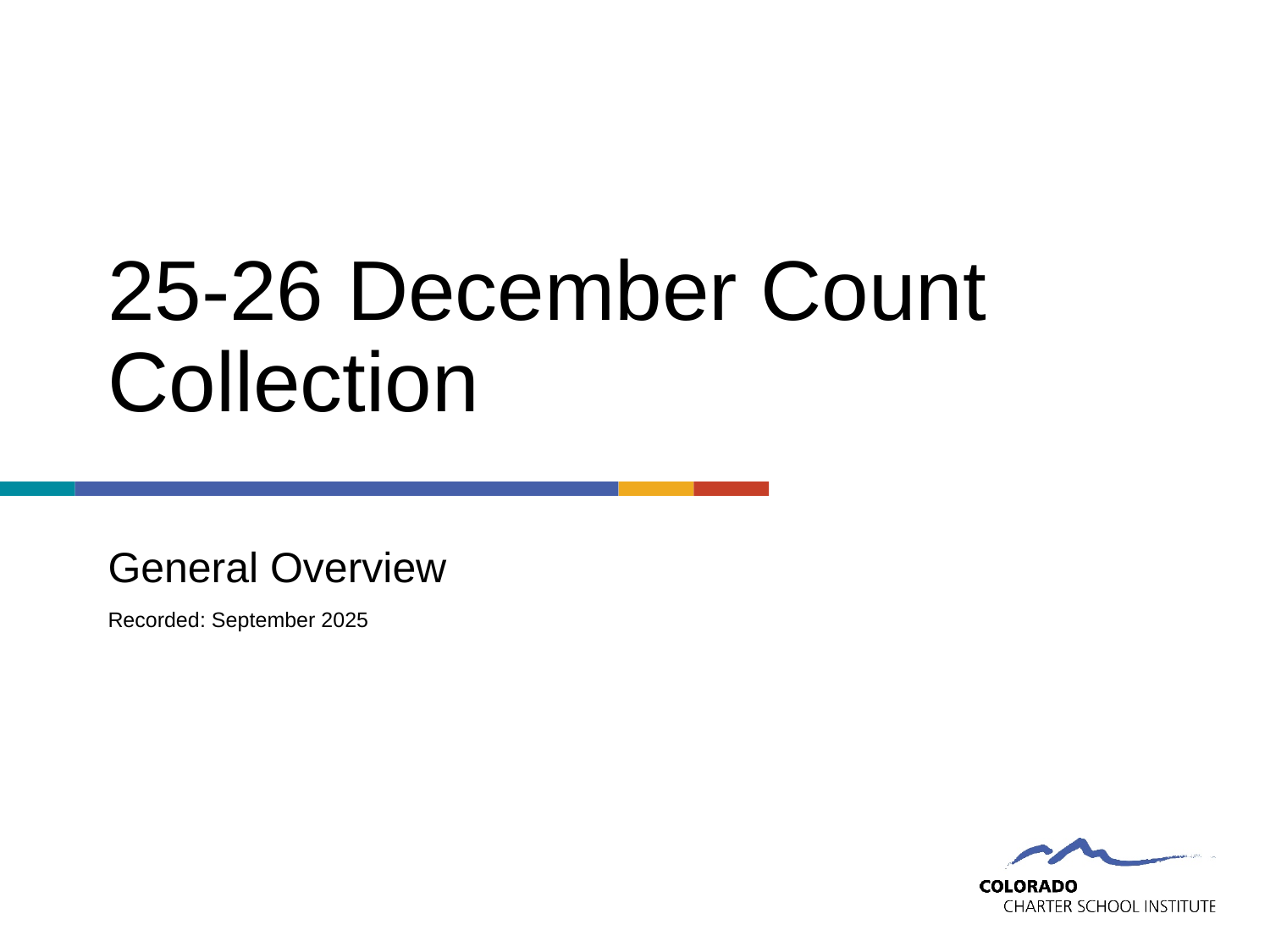

# 25-26 December Count Collection
General Overview
Recorded: September 2025